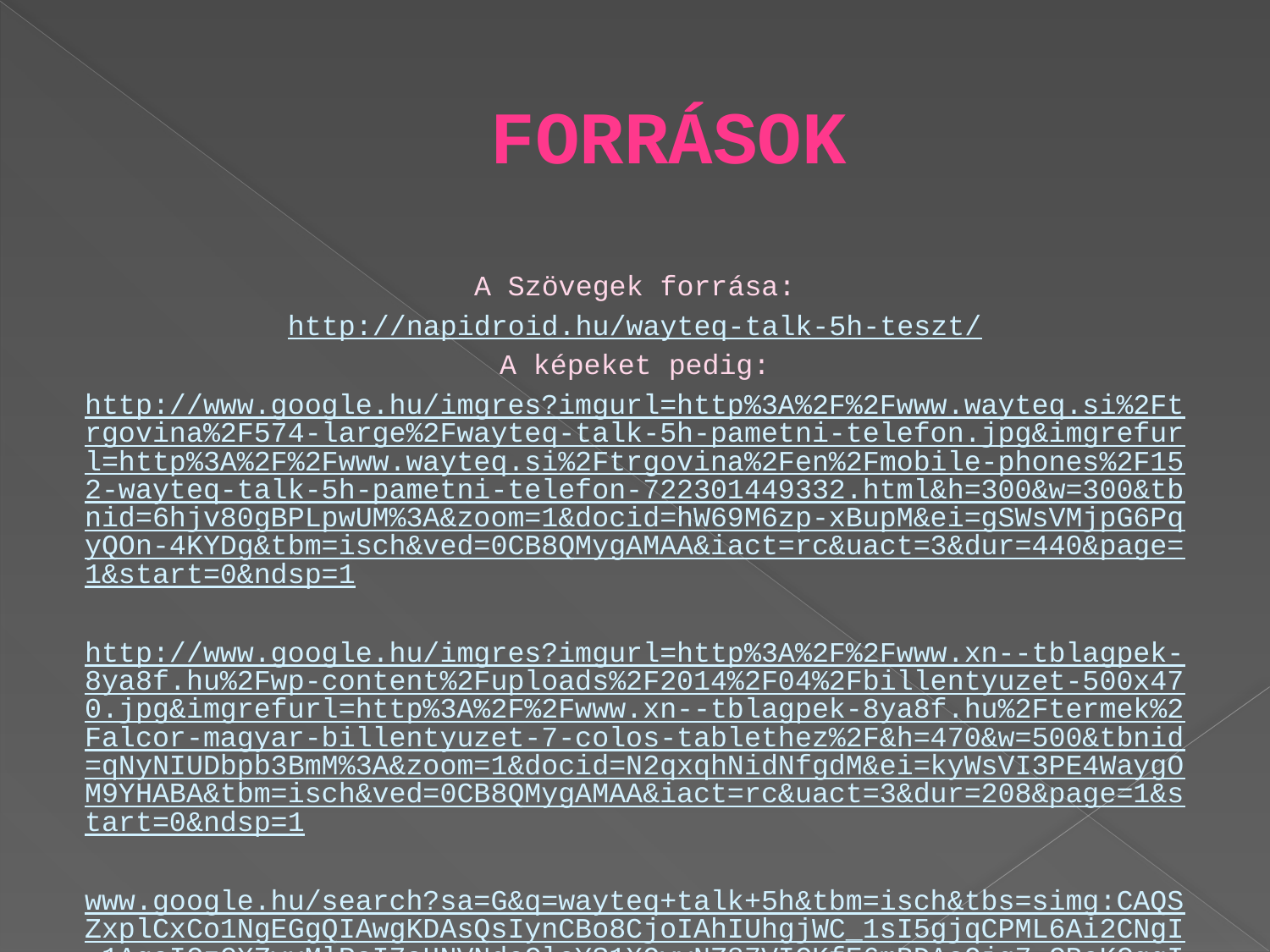

# Források
A Szövegek forrása:
http://napidroid.hu/wayteq-talk-5h-teszt/
A képeket pedig:
http://www.google.hu/imgres?imgurl=http%3A%2F%2Fwww.wayteq.si%2Ftrgovina%2F574-large%2Fwayteq-talk-5h-pametni-telefon.jpg&imgrefurl=http%3A%2F%2Fwww.wayteq.si%2Ftrgovina%2Fen%2Fmobile-phones%2F152-wayteq-talk-5h-pametni-telefon-722301449332.html&h=300&w=300&tbnid=6hjv80gBPLpwUM%3A&zoom=1&docid=hW69M6zp-xBupM&ei=gSWsVMjpG6PqyQOn-4KYDg&tbm=isch&ved=0CB8QMygAMAA&iact=rc&uact=3&dur=440&page=1&start=0&ndsp=1

http://www.google.hu/imgres?imgurl=http%3A%2F%2Fwww.xn--tblagpek-8ya8f.hu%2Fwp-content%2Fuploads%2F2014%2F04%2Fbillentyuzet-500x470.jpg&imgrefurl=http%3A%2F%2Fwww.xn--tblagpek-8ya8f.hu%2Ftermek%2Falcor-magyar-billentyuzet-7-colos-tablethez%2F&h=470&w=500&tbnid=qNyNIUDbpb3BmM%3A&zoom=1&docid=N2qxqhNidNfgdM&ei=kyWsVI3PE4WaygOM9YHABA&tbm=isch&ved=0CB8QMygAMAA&iact=rc&uact=3&dur=208&page=1&start=0&ndsp=1

www.google.hu/search?sa=G&q=wayteq+talk+5h&tbm=isch&tbs=simg:CAQSZxplCxCo1NgEGgQIAwgKDAsQsIynCBo8CjoIAhIUhgjWC_1sI5gjqCPML6Ai2CNgI_1AgaIGzGXZvxMlPsI7aHNVNdeCloYS1XQvvNZ87VIGKfE6mBDAsQjq7-CBoKCggIARIEwtcWnww&ei=EyasVIv8MunoywOO0YGICw&ved=0CBwQwg4oAA

www.google.hu/search?sa=G&q=wayteq+talk+5h&tbm=isch&tbs=simg:CAQSZxplCxCo1NgEGgQIAAgDDAsQsIynCBo8CjoIAhIUiwvoCpYL3AuIC4kL4wqUC5ILwwgaIFARMzm0TXkWhbQY9B9JSPy-op11d3REy2SuZ6GJvBTiDAsQjq7-CBoKCggIARIErbI0SAw&ei=SCasVNDgEOT5ywO0-oKgCw&ved=0CBwQwg4oAA